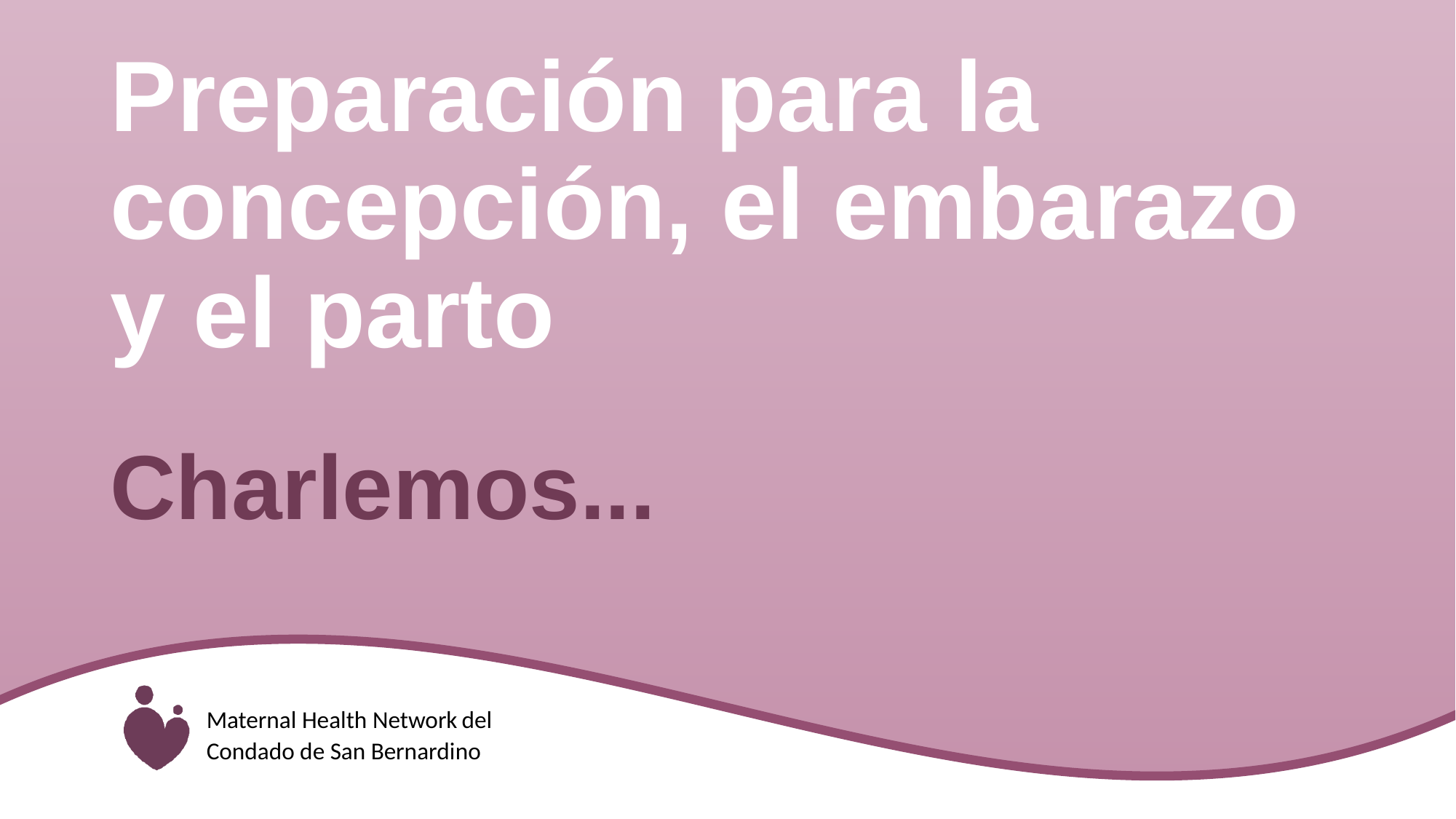

Preparación para la concepción, el embarazo
y el parto
# Charlemos...
Maternal Health Network del Condado de San Bernardino